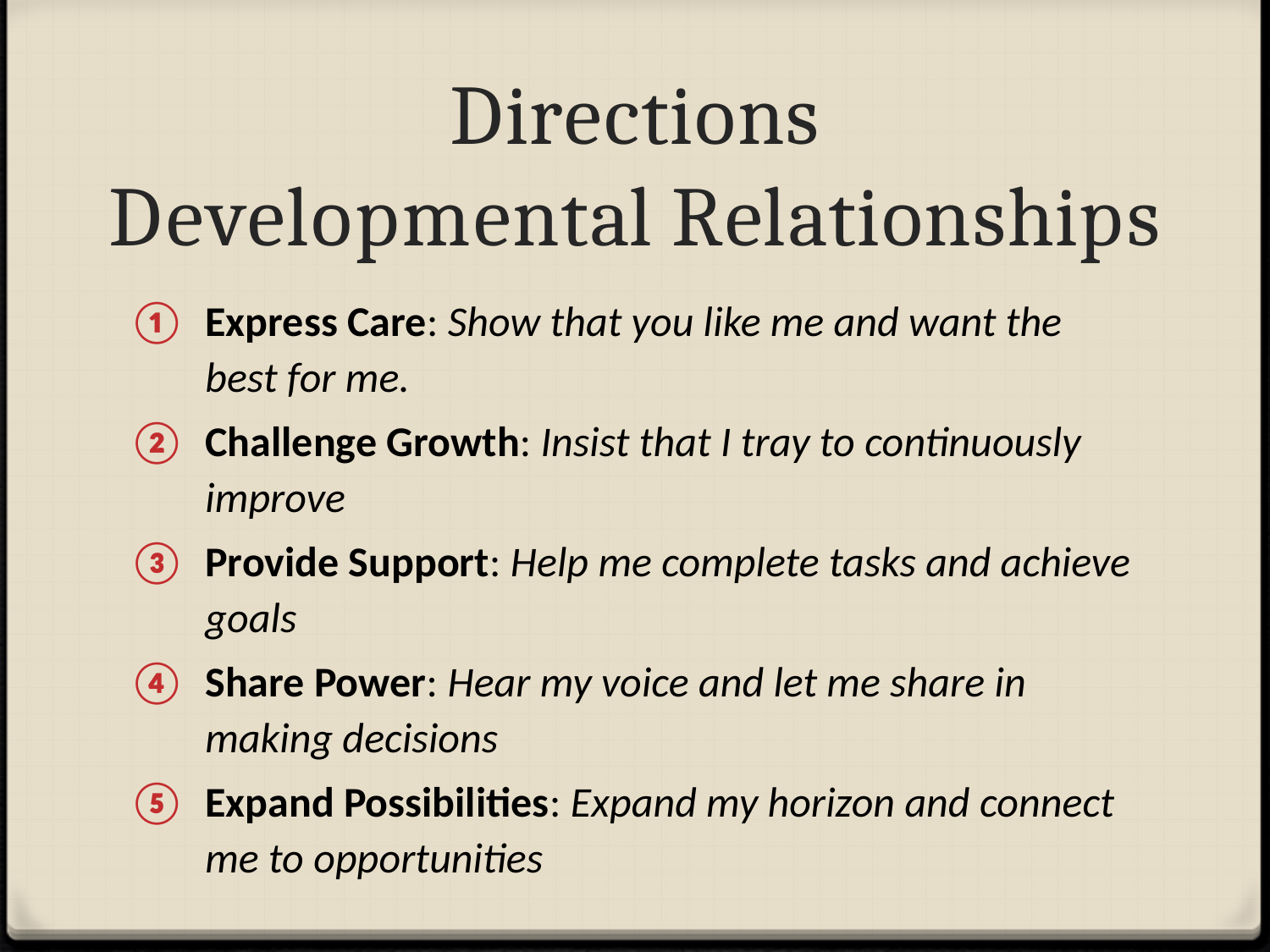

# Directions Developmental Relationships
Express Care: Show that you like me and want the best for me.
Challenge Growth: Insist that I tray to continuously improve
Provide Support: Help me complete tasks and achieve goals
Share Power: Hear my voice and let me share in making decisions
Expand Possibilities: Expand my horizon and connect me to opportunities